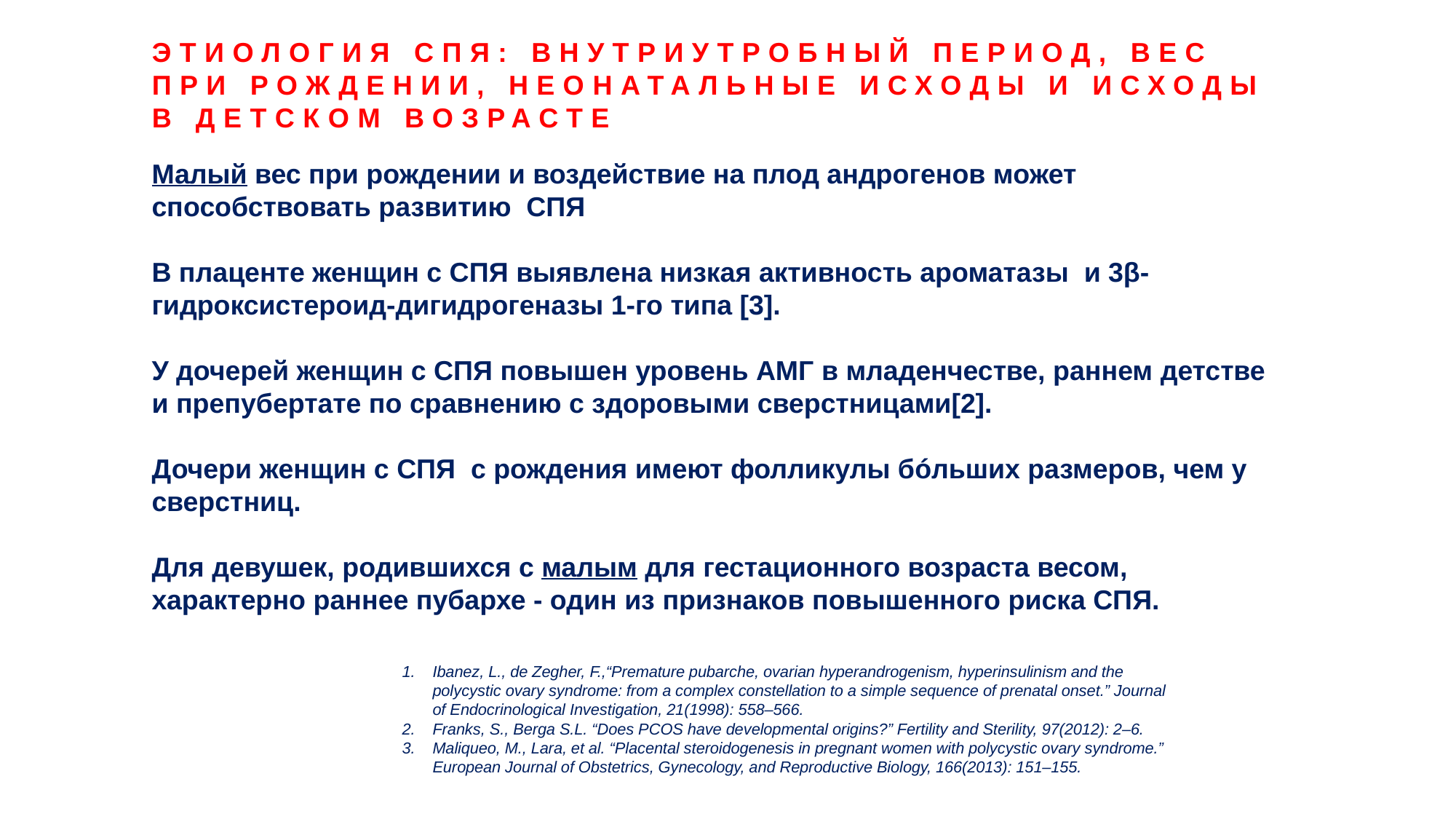

# ЭТИОЛОГИЯ СПЯ: ВНУТРИУТРОБНЫЙ ПЕРИОД, ВЕС ПРИ РОЖДЕНИИ, НЕОНАТАЛЬНЫЕ ИСХОДЫ И ИСХОДЫ В ДЕТСКОМ ВОЗРАСТЕ
Малый вес при рождении и воздействие на плод андрогенов может способствовать развитию  СПЯ

В плаценте женщин с СПЯ выявлена низкая активность ароматазы  и 3β-гидроксистероид-дигидрогеназы 1-го типа [3].

У дочерей женщин с СПЯ повышен уровень АМГ в младенчестве, раннем детстве и препубертате по сравнению с здоровыми сверстницами[2].

Дочери женщин с СПЯ  с рождения имеют фолликулы бóльших размеров, чем у сверстниц.

Для девушек, родившихся с малым для гестационного возраста весом, характерно раннее пубархе - один из признаков повышенного риска СПЯ.
Ibanez, L., de Zegher, F.,“Premature pubarche, ovarian hyperandrogenism, hyperinsulinism and the polycystic ovary syndrome: from a complex constellation to a simple sequence of prenatal onset.” Journal of Endocrinological Investigation, 21(1998): 558–566.
Franks, S., Berga S.L. “Does PCOS have developmental origins?” Fertility and Sterility, 97(2012): 2–6.
Maliqueo, M., Lara, et al. “Placental steroidogenesis in pregnant women with polycystic ovary syndrome.” European Journal of Obstetrics, Gynecology, and Reproductive Biology, 166(2013): 151–155.